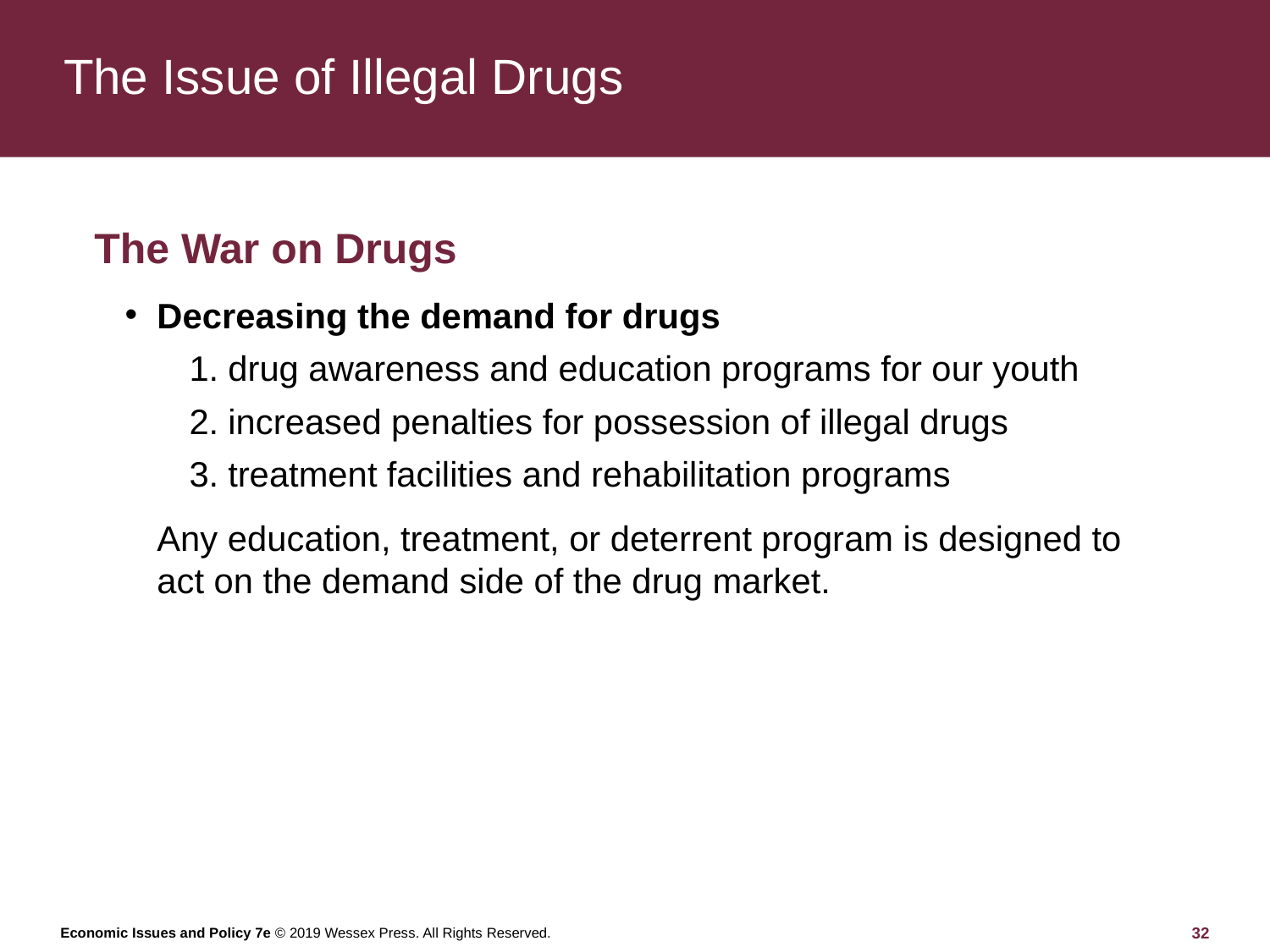

# The Issue of Illegal Drugs
The War on Drugs
Decreasing the demand for drugs
drug awareness and education programs for our youth
increased penalties for possession of illegal drugs
treatment facilities and rehabilitation programs
Any education, treatment, or deterrent program is designed to act on the demand side of the drug market.